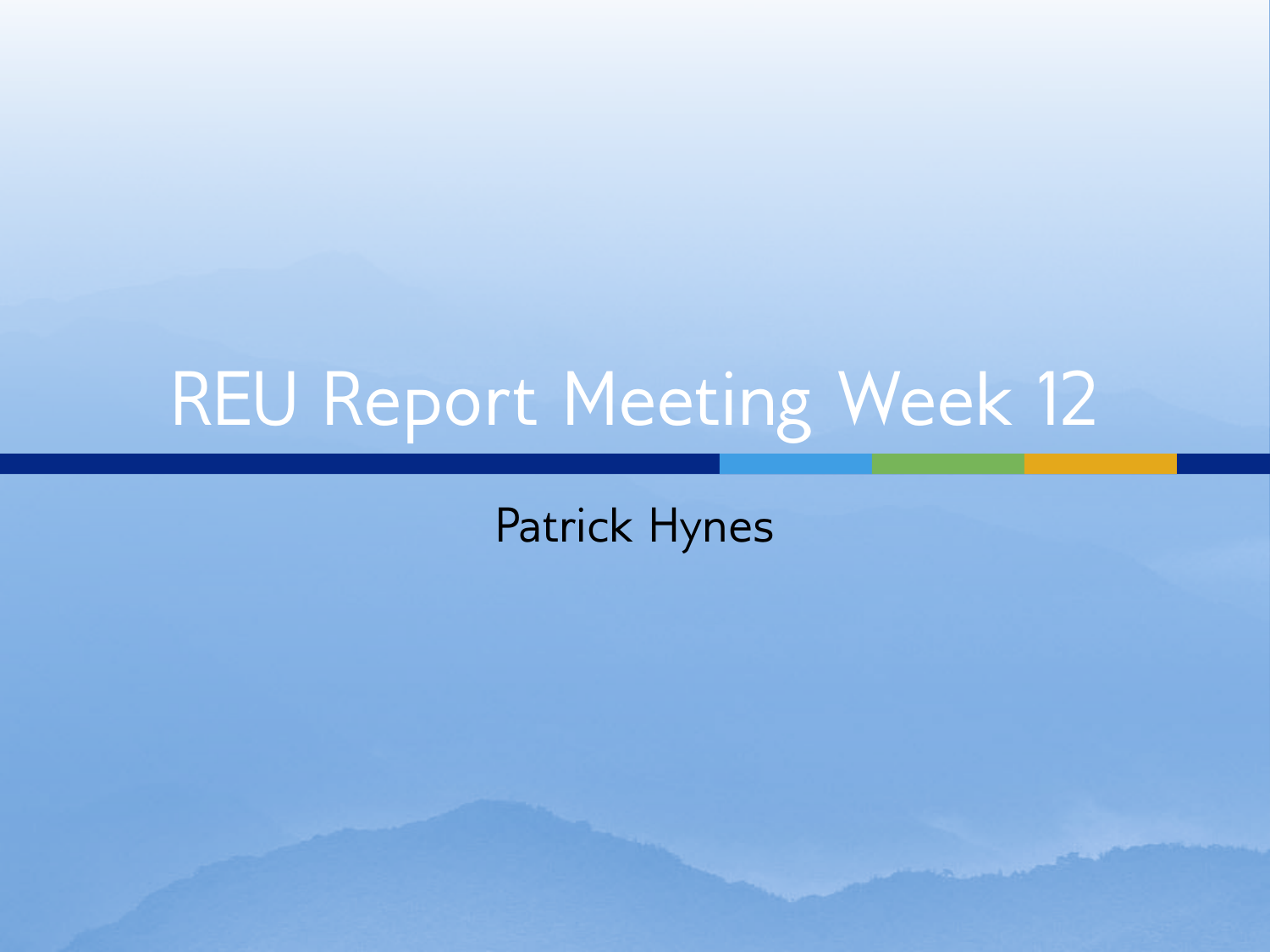

# REU Report Meeting Week 12
Patrick Hynes